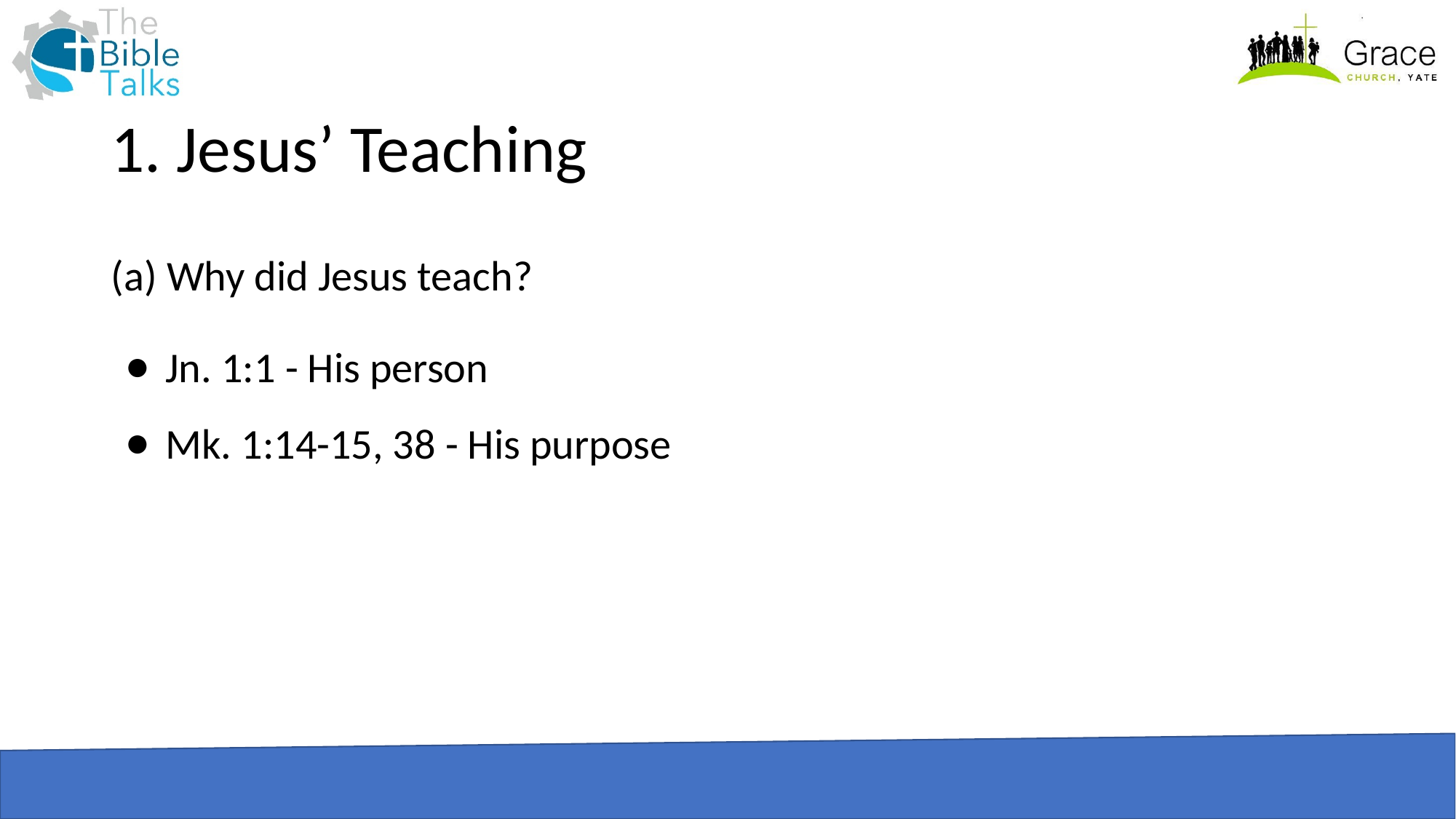

# 1. Jesus’ Teaching
(a) Why did Jesus teach?
Jn. 1:1 - His person
Mk. 1:14-15, 38 - His purpose